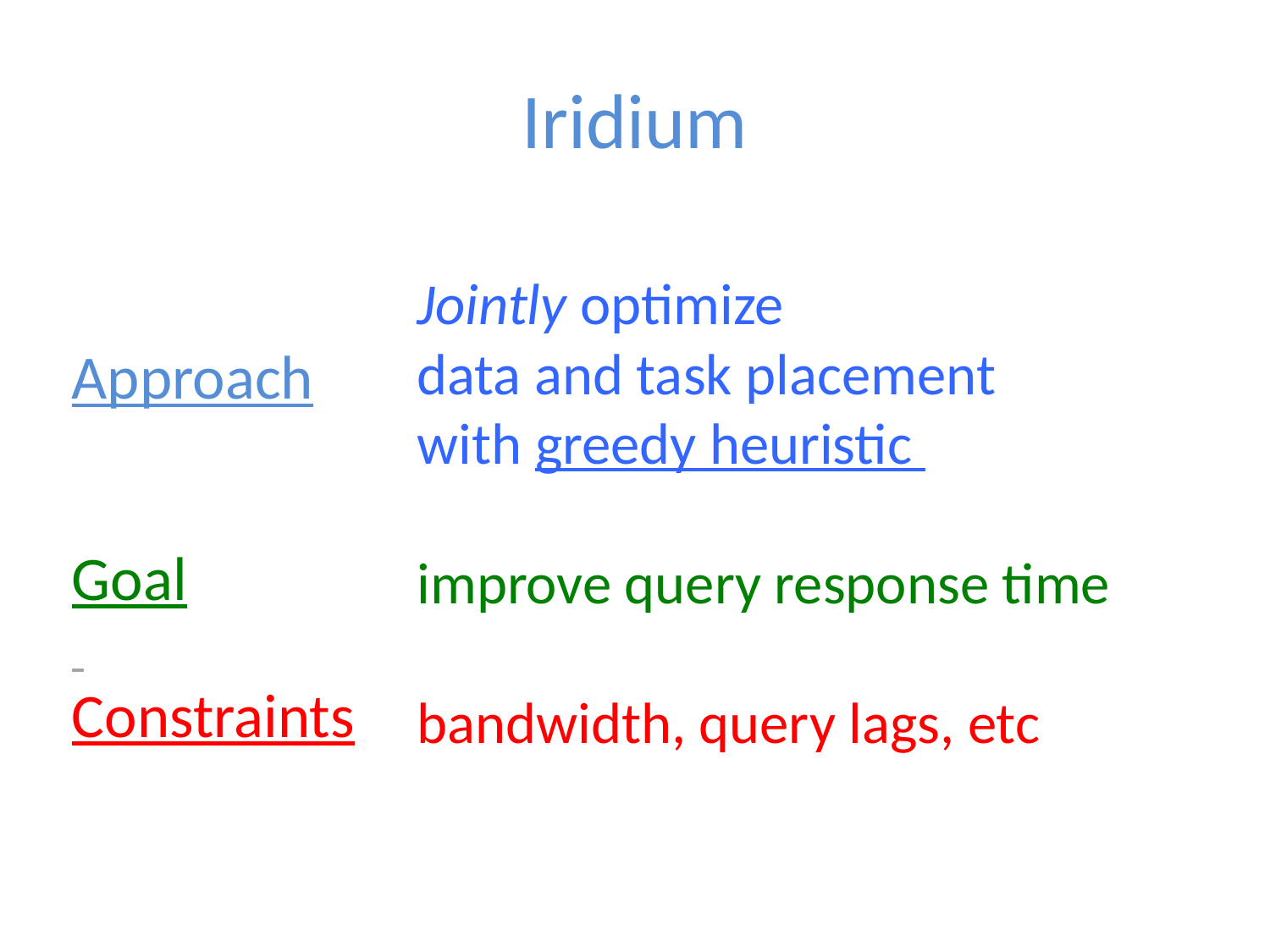

# Iridium
Jointly optimize
data and task placement
with greedy heuristic

improve query response time

bandwidth, query lags, etc
Approach

Goal

Constraints